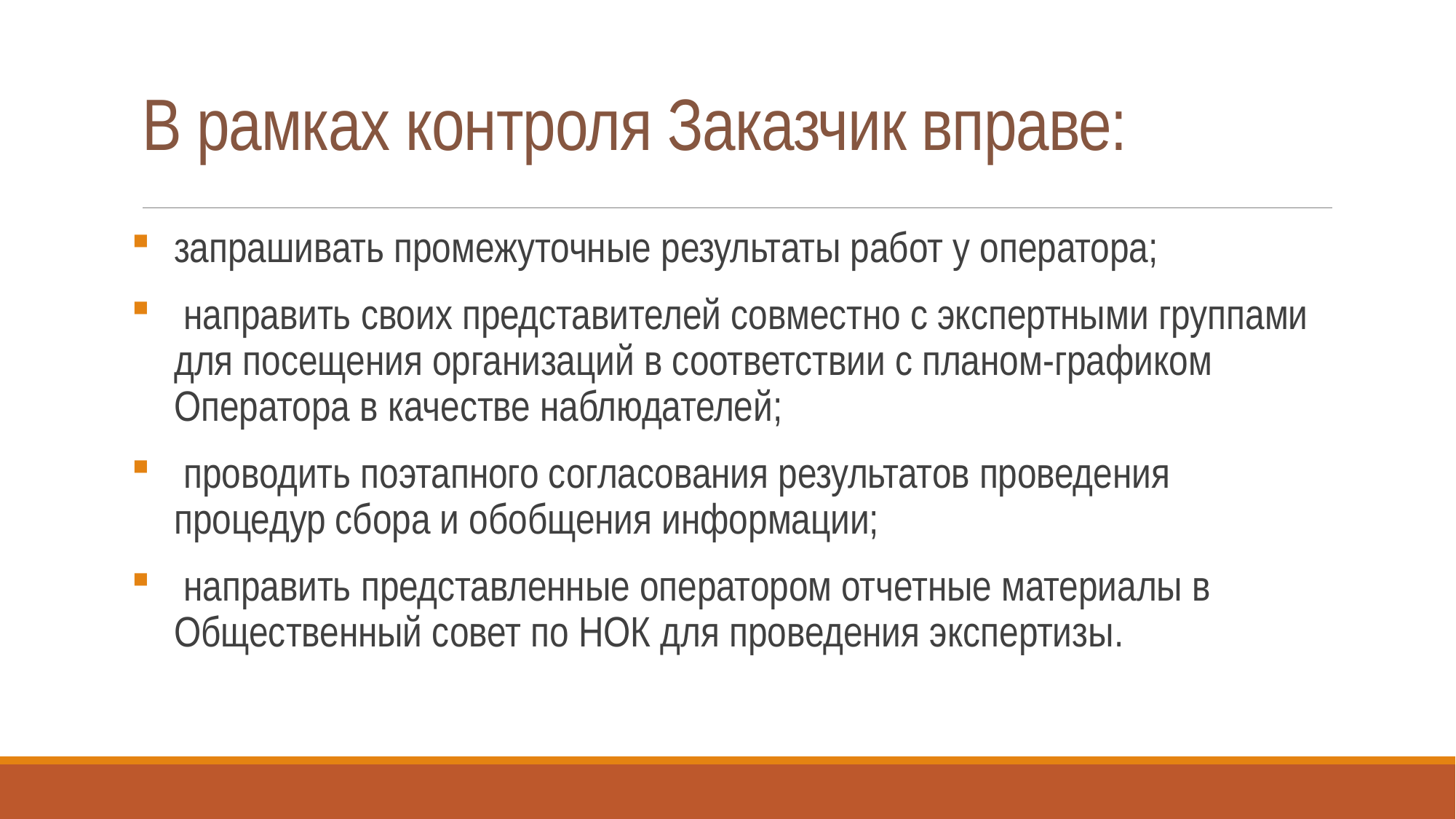

# В рамках контроля Заказчик вправе:
запрашивать промежуточные результаты работ у оператора;
 направить своих представителей совместно с экспертными группами для посещения организаций в соответствии с планом-графиком Оператора в качестве наблюдателей;
 проводить поэтапного согласования результатов проведения процедур сбора и обобщения информации;
 направить представленные оператором отчетные материалы в Общественный совет по НОК для проведения экспертизы.